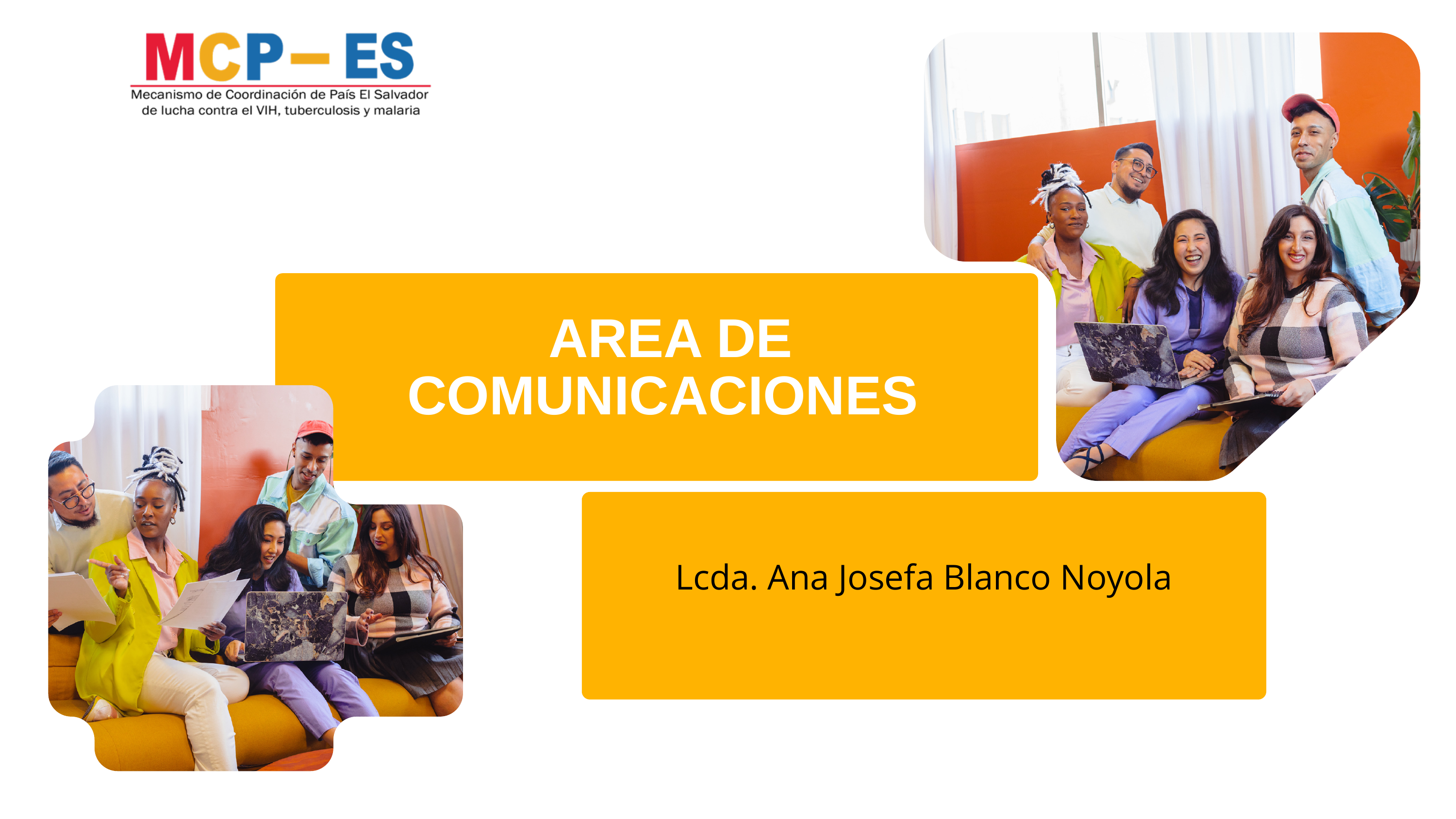

AREA DE COMUNICACIONES

Lcda. Ana Josefa Blanco Noyola
LCDA. MARTA ALICIA DE MAGAÑA